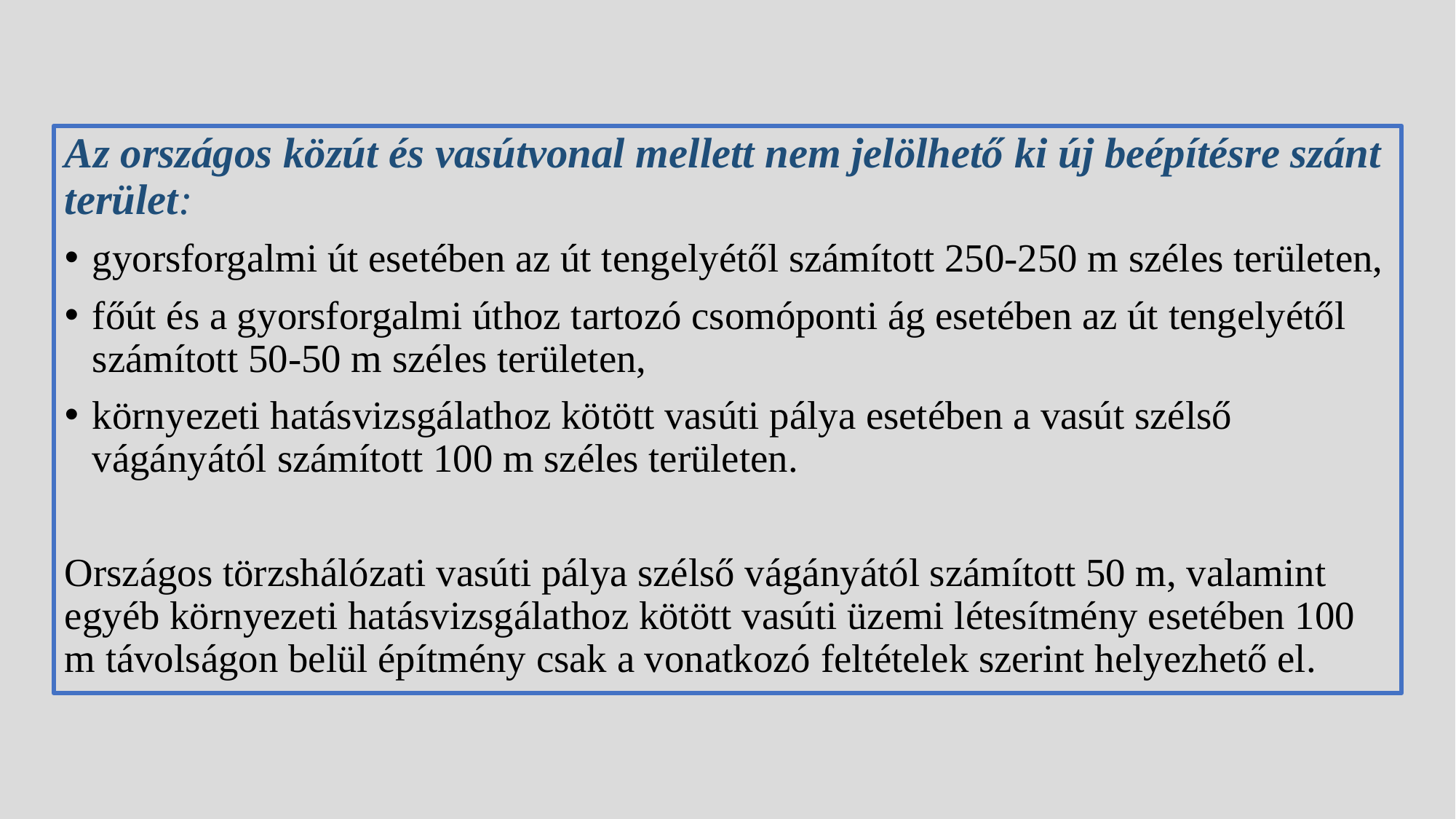

Az országos közút és vasútvonal mellett nem jelölhető ki új beépítésre szánt terület:
gyorsforgalmi út esetében az út tengelyétől számított 250-250 m széles területen,
főút és a gyorsforgalmi úthoz tartozó csomóponti ág esetében az út tengelyétől számított 50-50 m széles területen,
környezeti hatásvizsgálathoz kötött vasúti pálya esetében a vasút szélső vágányától számított 100 m széles területen.

Országos törzshálózati vasúti pálya szélső vágányától számított 50 m, valamint egyéb környezeti hatásvizsgálathoz kötött vasúti üzemi létesítmény esetében 100 m távolságon belül építmény csak a vonatkozó feltételek szerint helyezhető el.